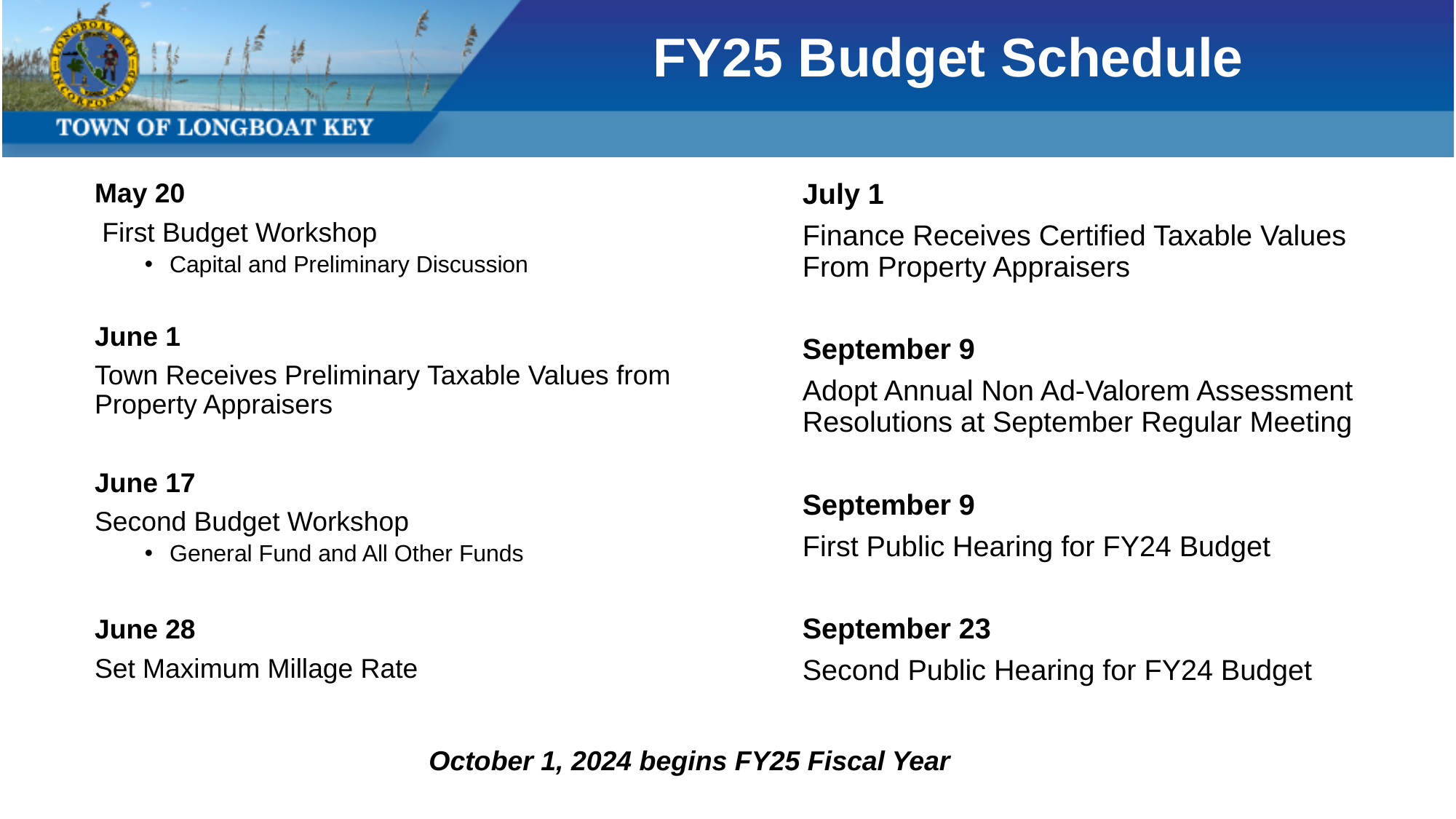

# FY25 Budget Schedule
May 20
 First Budget Workshop
Capital and Preliminary Discussion

June 1
Town Receives Preliminary Taxable Values from Property Appraisers

June 17
Second Budget Workshop
General Fund and All Other Funds

June 28
Set Maximum Millage Rate

July 1
Finance Receives Certified Taxable Values From Property Appraisers

September 9
Adopt Annual Non Ad-Valorem Assessment Resolutions at September Regular Meeting

September 9
First Public Hearing for FY24 Budget

September 23
Second Public Hearing for FY24 Budget

October 1, 2024 begins FY25 Fiscal Year